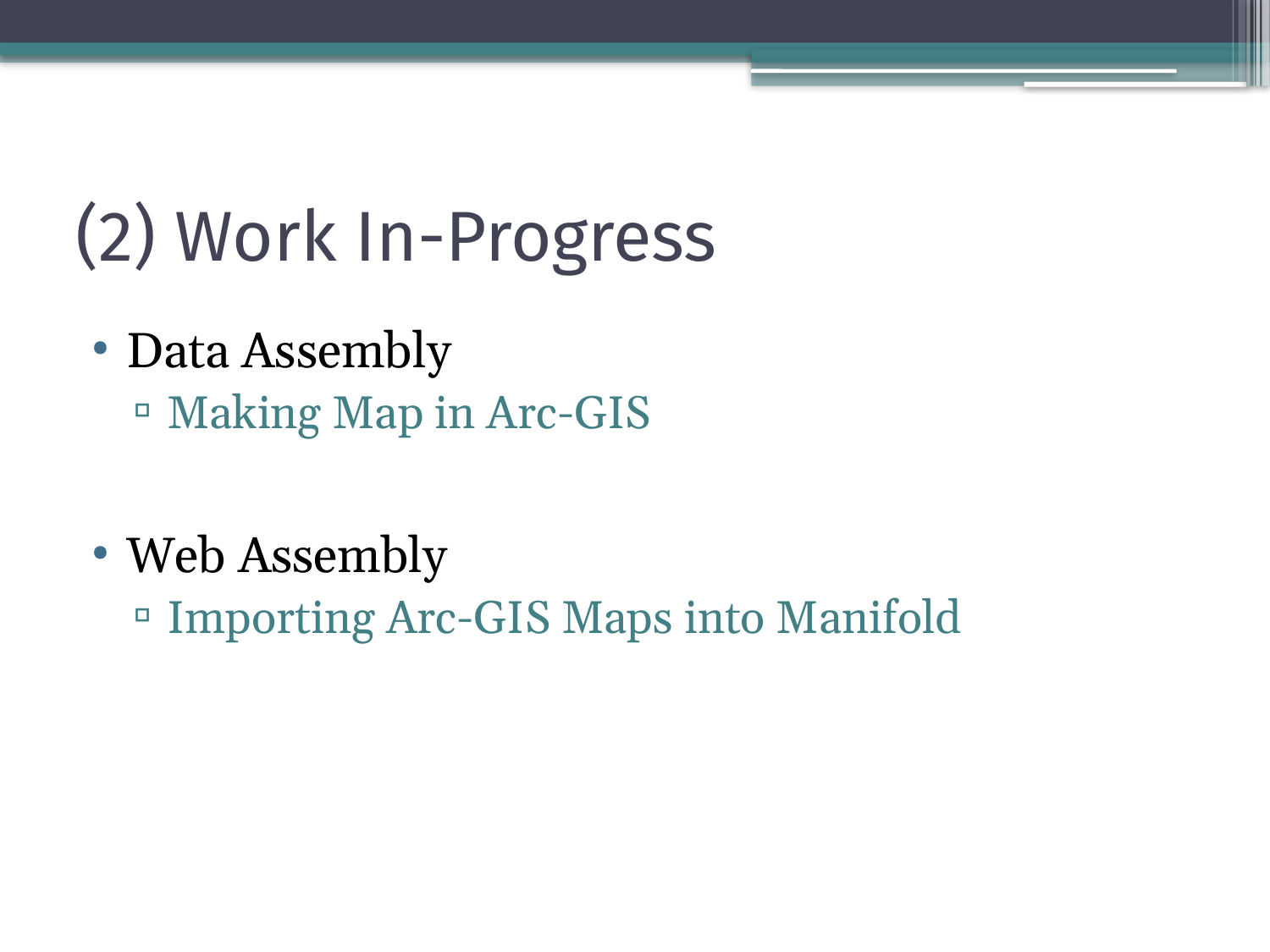

# (2) Work In-Progress
Data Assembly
Making Map in Arc-GIS

Web Assembly
Importing Arc-GIS Maps into Manifold